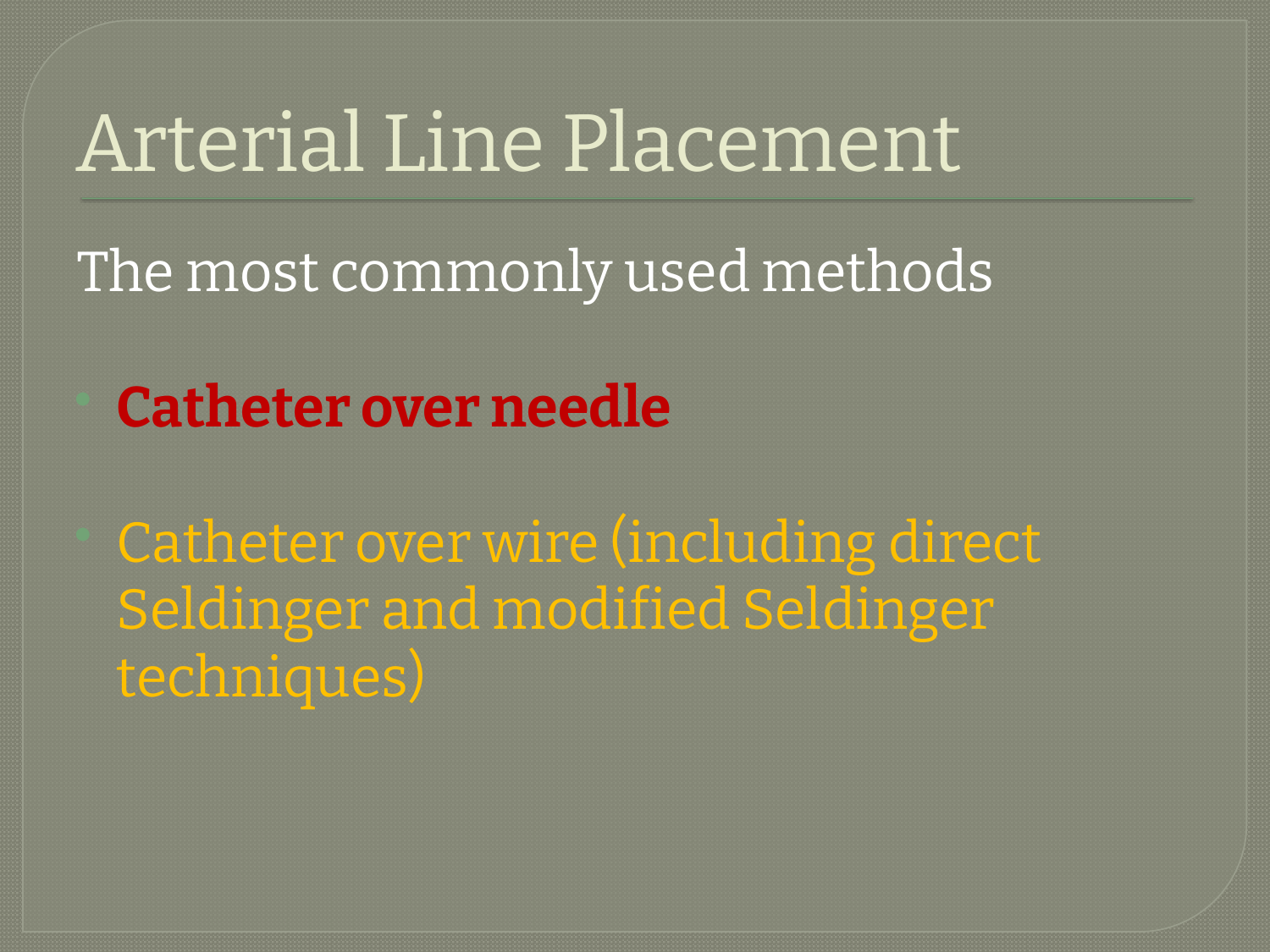

# Arterial Line Placement
The most commonly used methods

Catheter over needle

Catheter over wire (including direct Seldinger and modified Seldinger techniques)